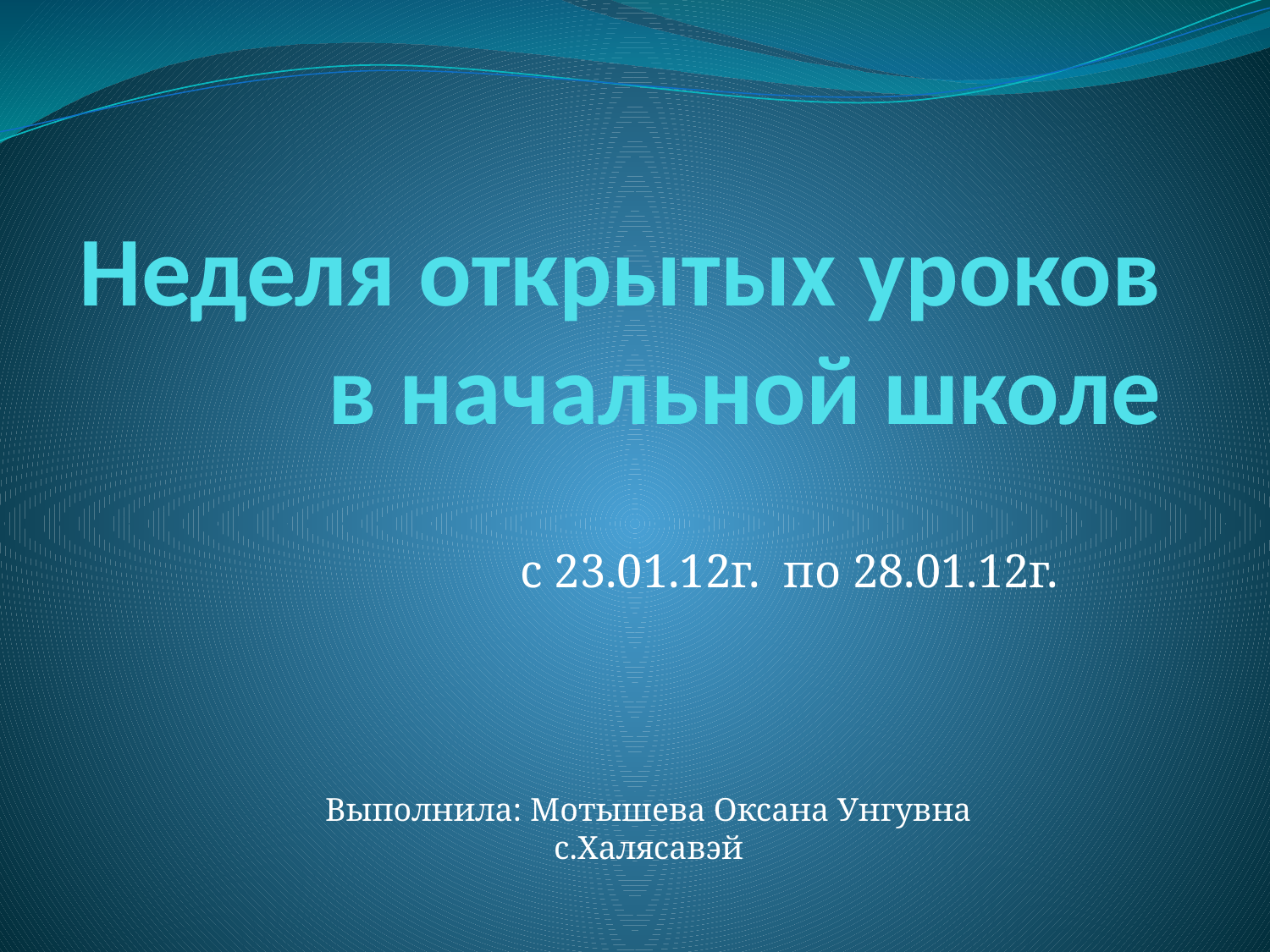

# Неделя открытых уроков в начальной школе
с 23.01.12г.  по 28.01.12г.
Выполнила: Мотышева Оксана Унгувна
с.Халясавэй